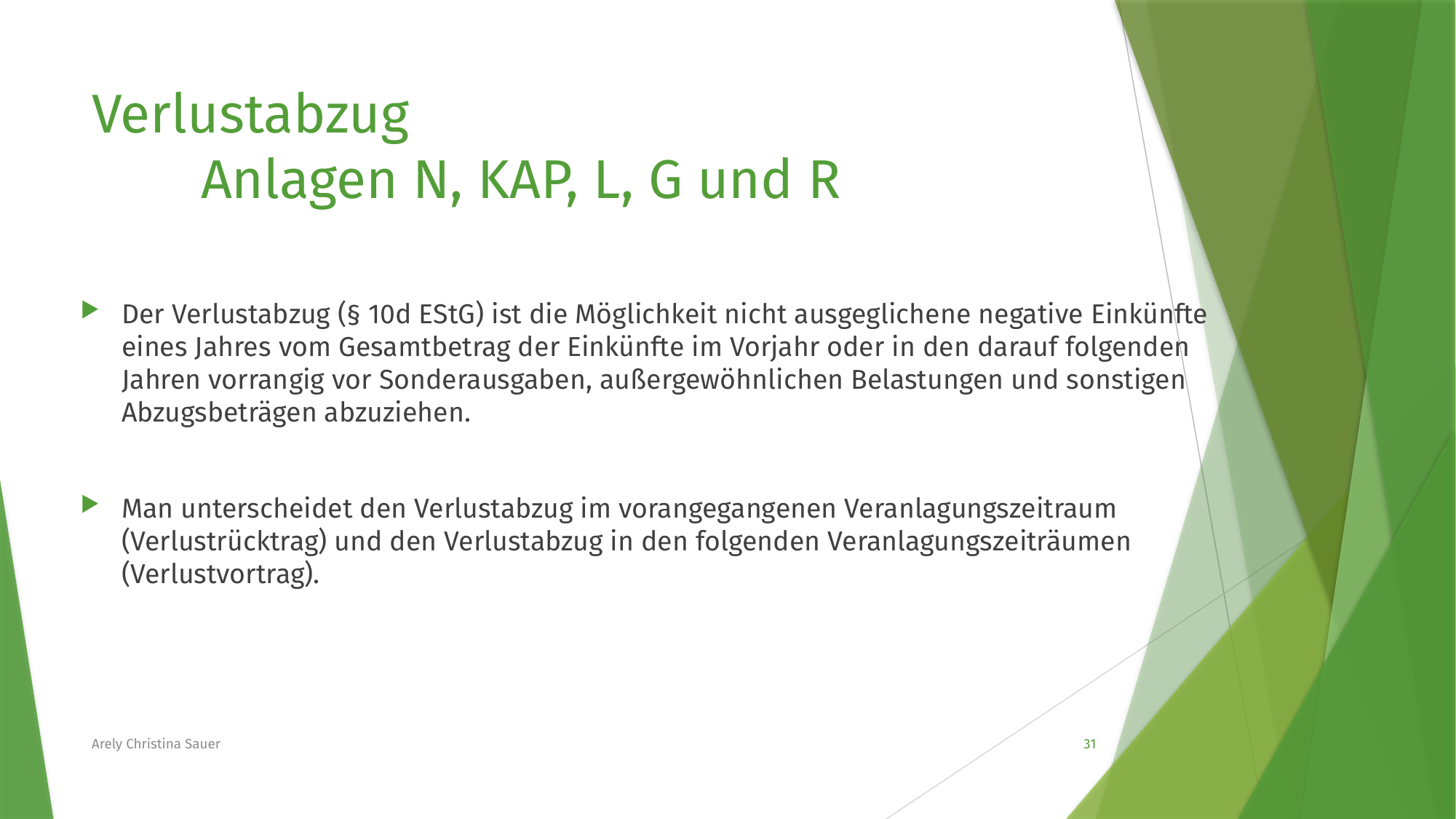

# Verlustabzug Anlagen N, KAP, L, G und R
Der Verlustabzug (§ 10d EStG) ist die Möglichkeit nicht ausgeglichene negative Einkünfte eines Jahres vom Gesamtbetrag der Einkünfte im Vorjahr oder in den darauf folgenden Jahren vorrangig vor Sonderausgaben, außergewöhnlichen Belastungen und sonstigen Abzugsbeträgen abzuziehen.

Man unterscheidet den Verlustabzug im vorangegangenen Veranlagungszeitraum (Verlustrücktrag) und den Verlustabzug in den folgenden Veranlagungszeiträumen (Verlustvortrag).
Arely Christina Sauer
31